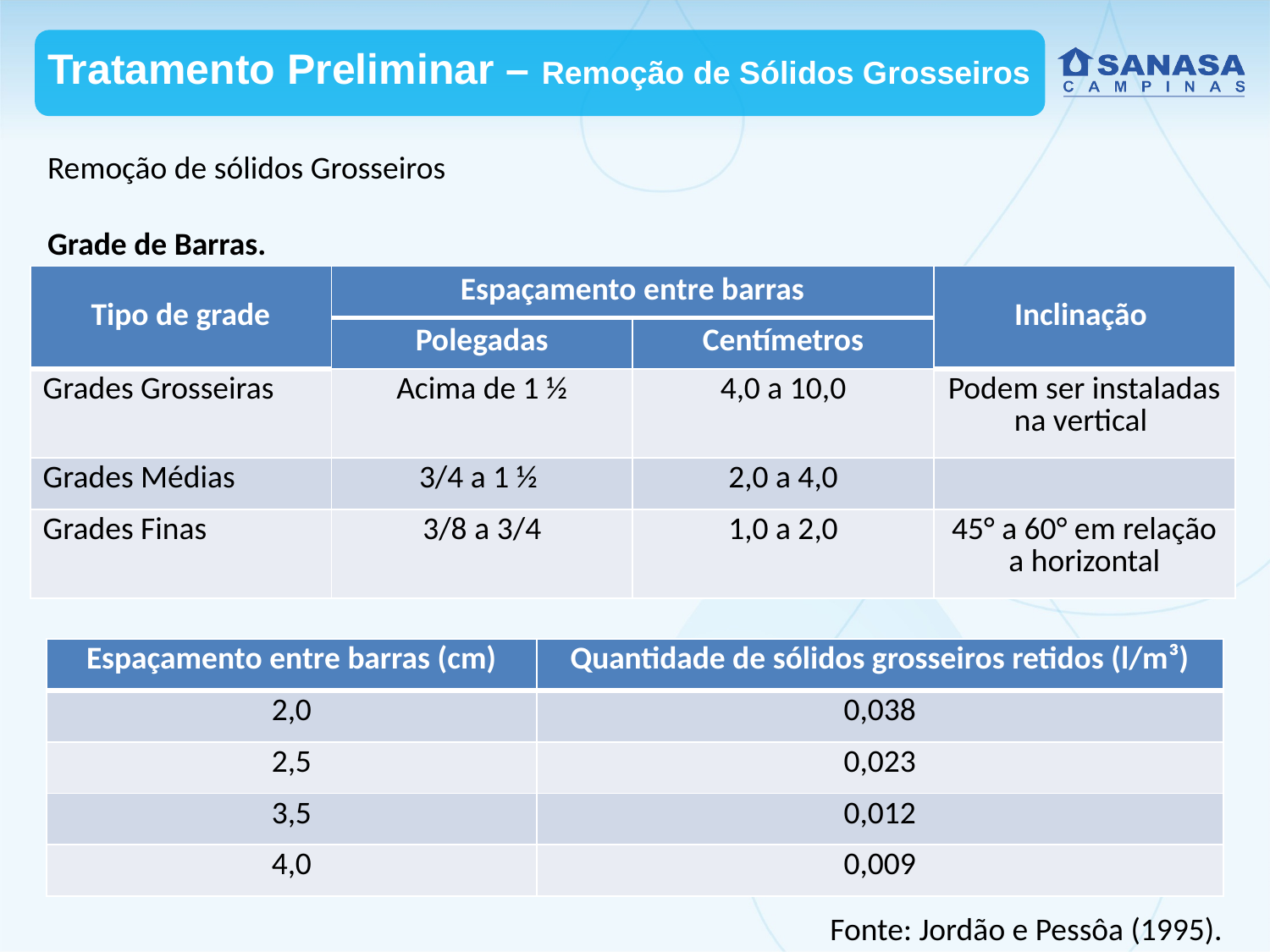

Tratamento Preliminar – Remoção de Sólidos Grosseiros
Remoção de sólidos Grosseiros

Grade de Barras.

Fonte: Jordão e Pessôa (1995).

Limpeza Manual frequente
| Tipo de grade | Espaçamento entre barras |  | Inclinação |
| --- | --- | --- | --- |
|  | Polegadas | Centímetros |  |
| Grades Grosseiras | Acima de 1 ½ | 4,0 a 10,0 | Podem ser instaladas na vertical |
| Grades Médias | 3/4 a 1 ½ | 2,0 a 4,0 |  |
| Grades Finas | 3/8 a 3/4 | 1,0 a 2,0 | 45° a 60° em relação a horizontal |
| Espaçamento entre barras (cm) | Quantidade de sólidos grosseiros retidos (l/m³) |
| --- | --- |
| 2,0 | 0,038 |
| 2,5 | 0,023 |
| 3,5 | 0,012 |
| 4,0 | 0,009 |